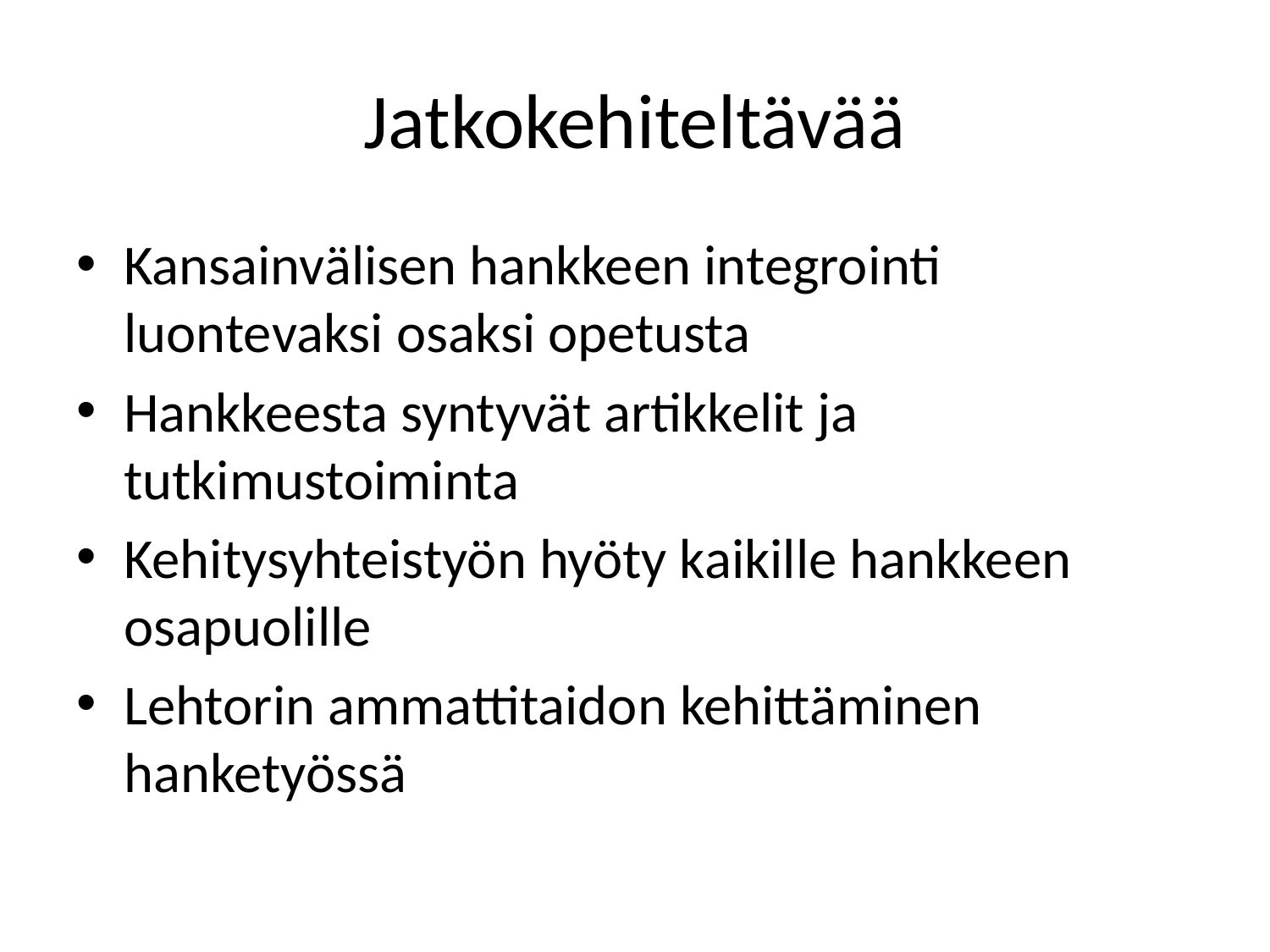

# Jatkokehiteltävää
Kansainvälisen hankkeen integrointi luontevaksi osaksi opetusta
Hankkeesta syntyvät artikkelit ja tutkimustoiminta
Kehitysyhteistyön hyöty kaikille hankkeen osapuolille
Lehtorin ammattitaidon kehittäminen hanketyössä